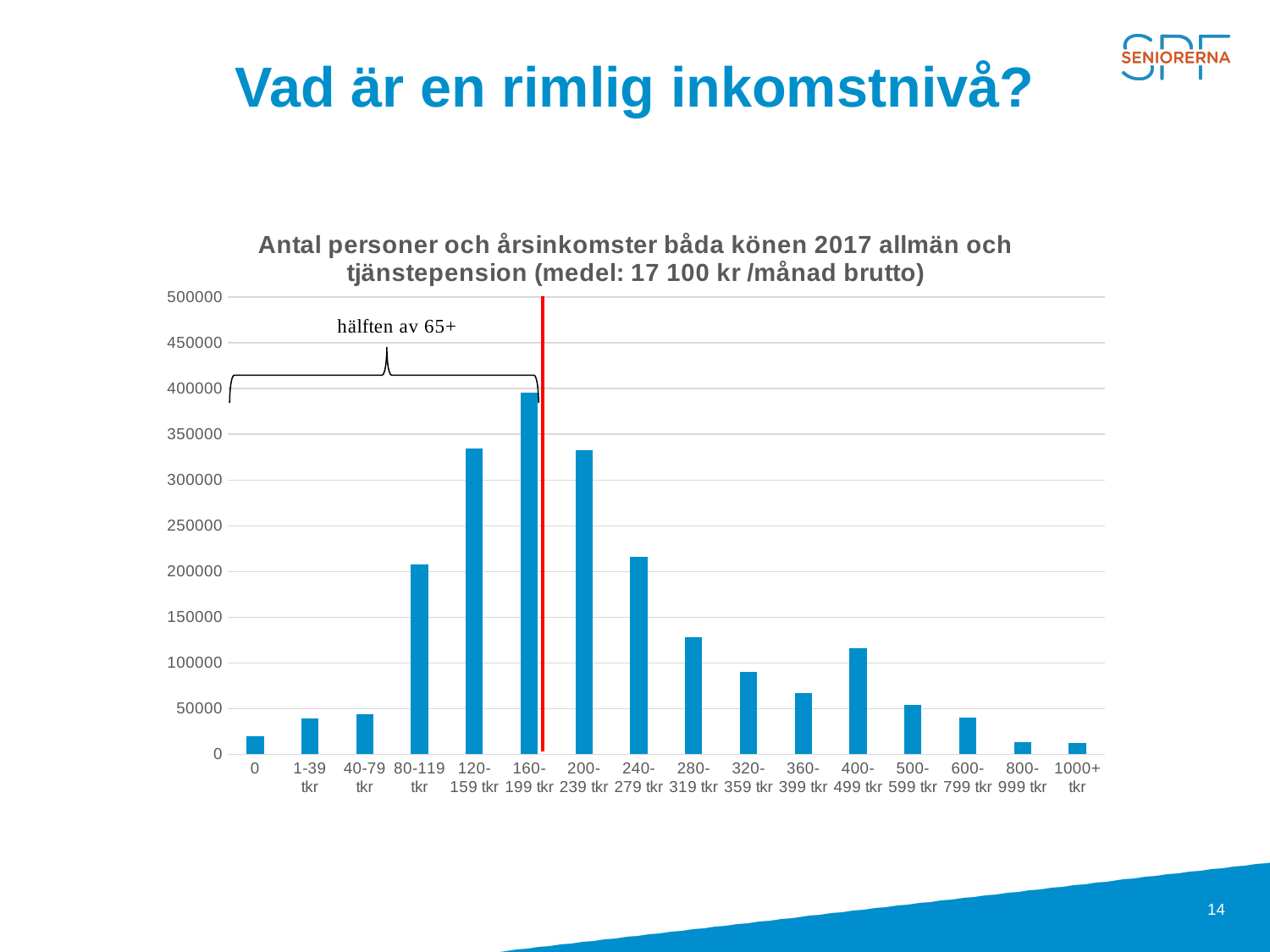

Vad är en rimlig inkomstnivå?

### Chart: Antal personer och årsinkomster båda könen 2017 allmän och tjänstepension (medel: 17 100 kr /månad brutto)

| Category |  |
|---|---|
| 0 | 19916.0 |
| 1-39 tkr | 39598.0 |
| 40-79 tkr | 43495.0 |
| 80-119 tkr | 207579.0 |
| 120-159 tkr | 334318.0 |
| 160-199 tkr | 395541.0 |
| 200-239 tkr | 332489.0 |
| 240-279 tkr | 215802.0 |
| 280-319 tkr | 127974.0 |
| 320-359 tkr | 89856.0 |
| 360-399 tkr | 67510.0 |
| 400-499 tkr | 115777.0 |
| 500-599 tkr | 53757.0 |
| 600-799 tkr | 40595.0 |
| 800-999 tkr | 13083.0 |
| 1000+ tkr | 12431.0 |
14